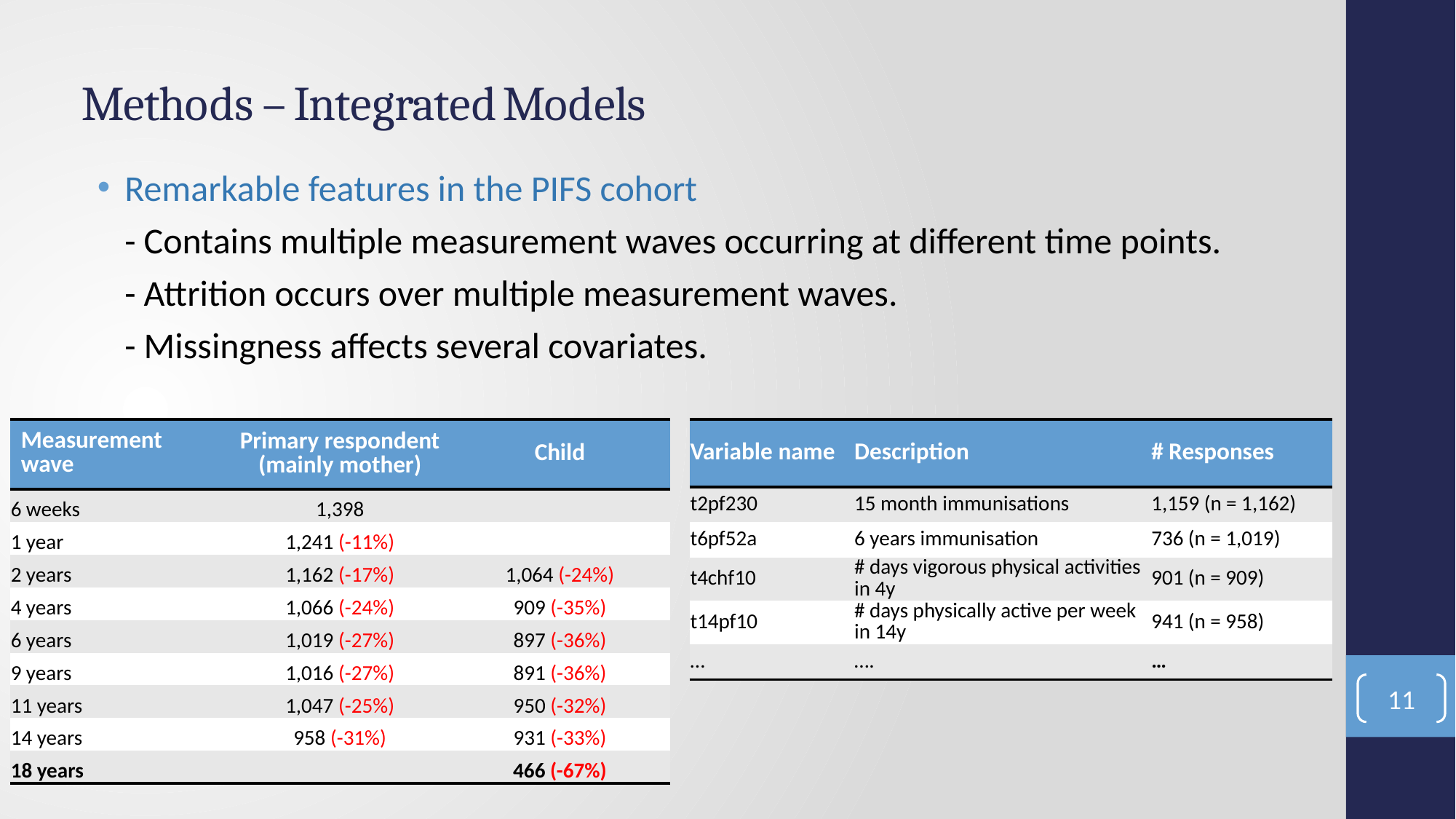

# Methods – Integrated Models
Remarkable features in the PIFS cohort
- Contains multiple measurement waves occurring at different time points.
- Attrition occurs over multiple measurement waves.
- Missingness affects several covariates.
| Measurement wave | Primary respondent (mainly mother) | Child |
| --- | --- | --- |
| 6 weeks | 1,398 |  |
| 1 year | 1,241 (-11%) |  |
| 2 years | 1,162 (-17%) | 1,064 (-24%) |
| 4 years | 1,066 (-24%) | 909 (-35%) |
| 6 years | 1,019 (-27%) | 897 (-36%) |
| 9 years | 1,016 (-27%) | 891 (-36%) |
| 11 years | 1,047 (-25%) | 950 (-32%) |
| 14 years | 958 (-31%) | 931 (-33%) |
| 18 years |  | 466 (-67%) |
| Variable name | Description | # Responses |
| --- | --- | --- |
| t2pf230 | 15 month immunisations | 1,159 (n = 1,162) |
| t6pf52a | 6 years immunisation | 736 (n = 1,019) |
| t4chf10 | # days vigorous physical activities in 4y | 901 (n = 909) |
| t14pf10 | # days physically active per week in 14y | 941 (n = 958) |
| … | …. | … |
11